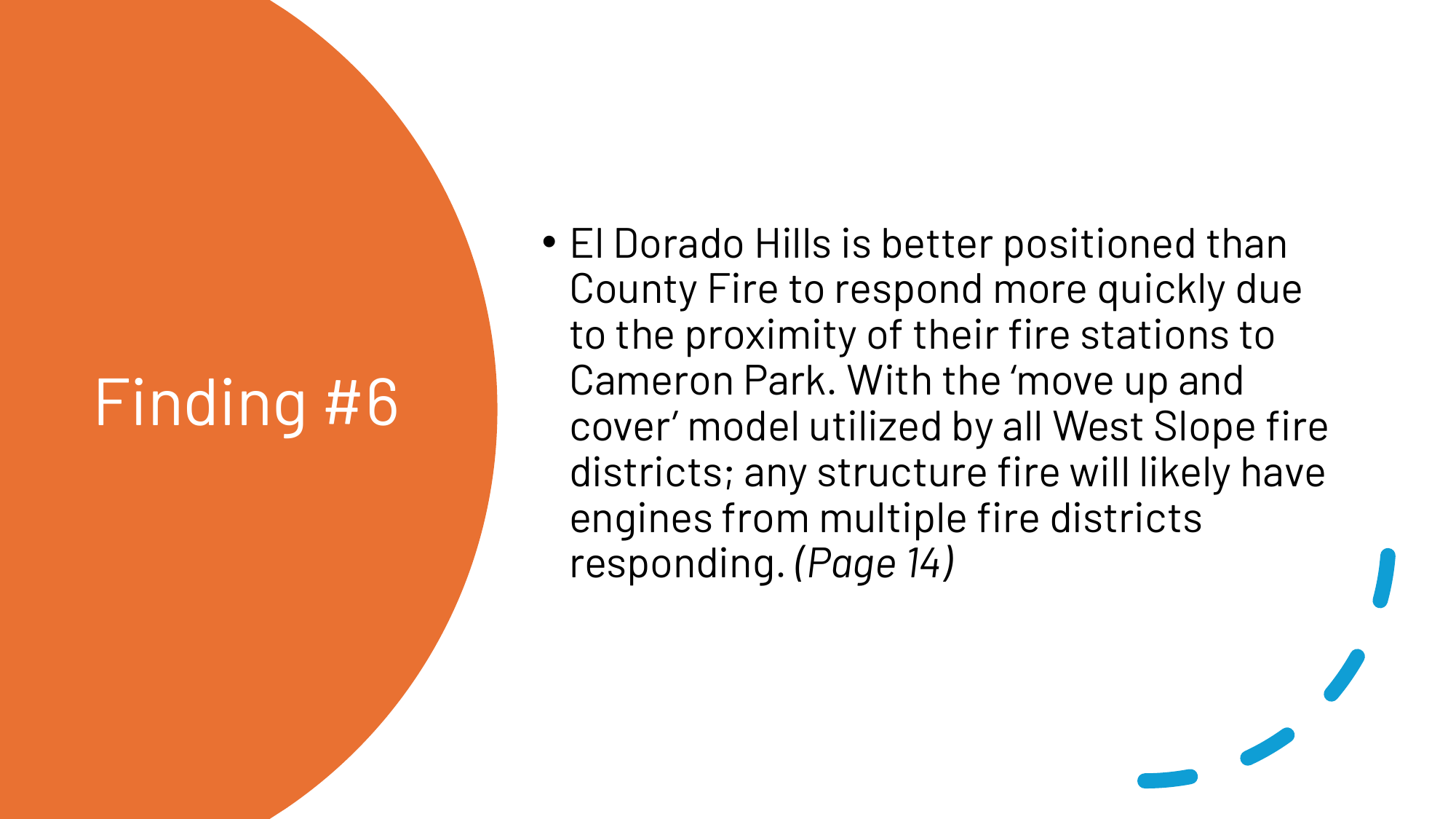

El Dorado Hills is better positioned than County Fire to respond more quickly due to the proximity of their fire stations to Cameron Park. With the ‘move up and cover’ model utilized by all West Slope fire districts; any structure fire will likely have engines from multiple fire districts responding. (Page 14)
# Finding #6